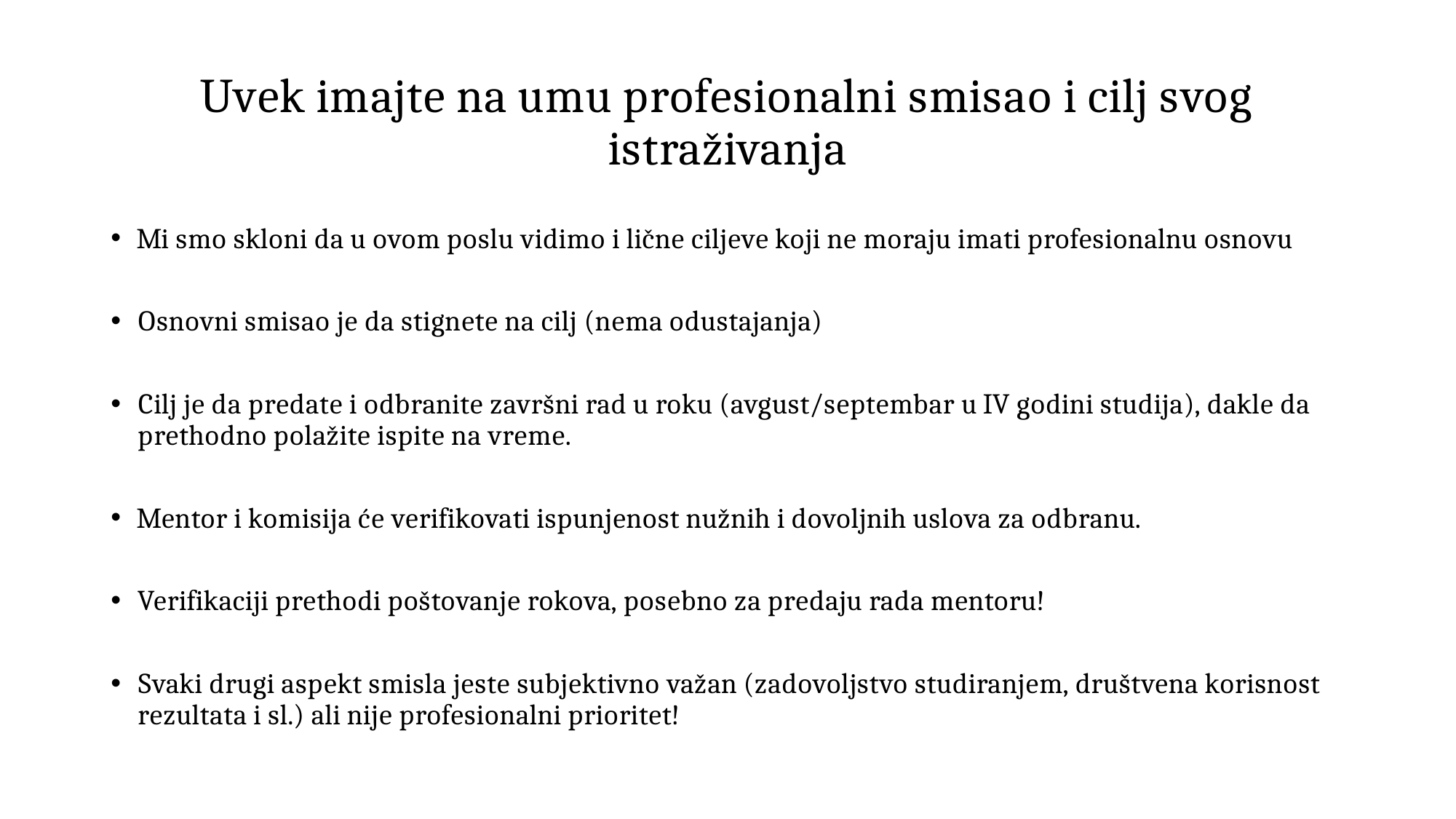

# Uvek imajte na umu profesionalni smisao i cilj svog istraživanja
Mi smo skloni da u ovom poslu vidimo i lične ciljeve koji ne moraju imati profesionalnu osnovu

Osnovni smisao je da stignete na cilj (nema odustajanja)

Cilj je da predate i odbranite završni rad u roku (avgust/septembar u IV godini studija), dakle da prethodno polažite ispite na vreme.

Mentor i komisija će verifikovati ispunjenost nužnih i dovoljnih uslova za odbranu.

Verifikaciji prethodi poštovanje rokova, posebno za predaju rada mentoru!

Svaki drugi aspekt smisla jeste subjektivno važan (zadovoljstvo studiranjem, društvena korisnost rezultata i sl.) ali nije profesionalni prioritet!